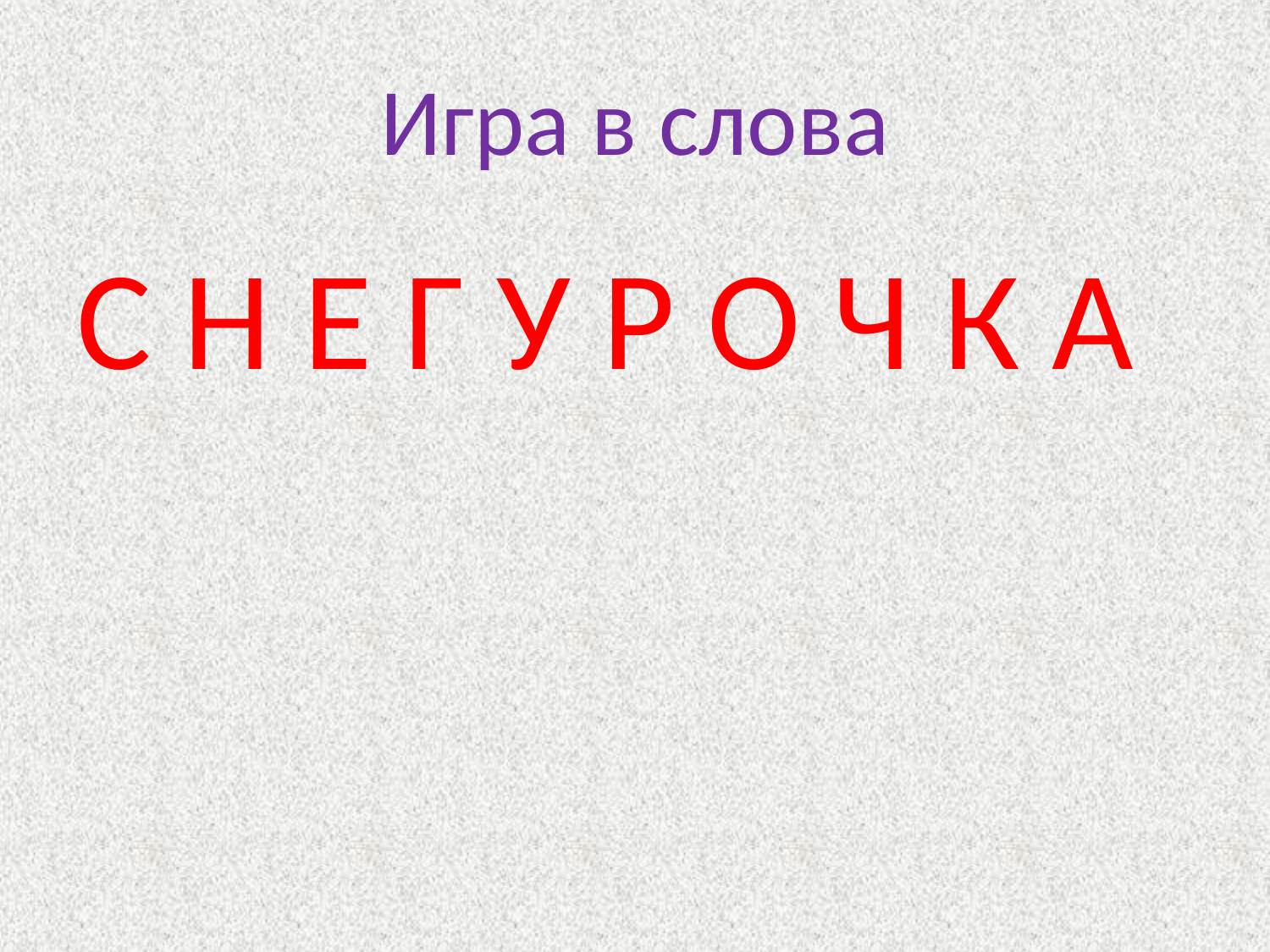

# Игра в слова
С Н Е Г У Р О Ч К А